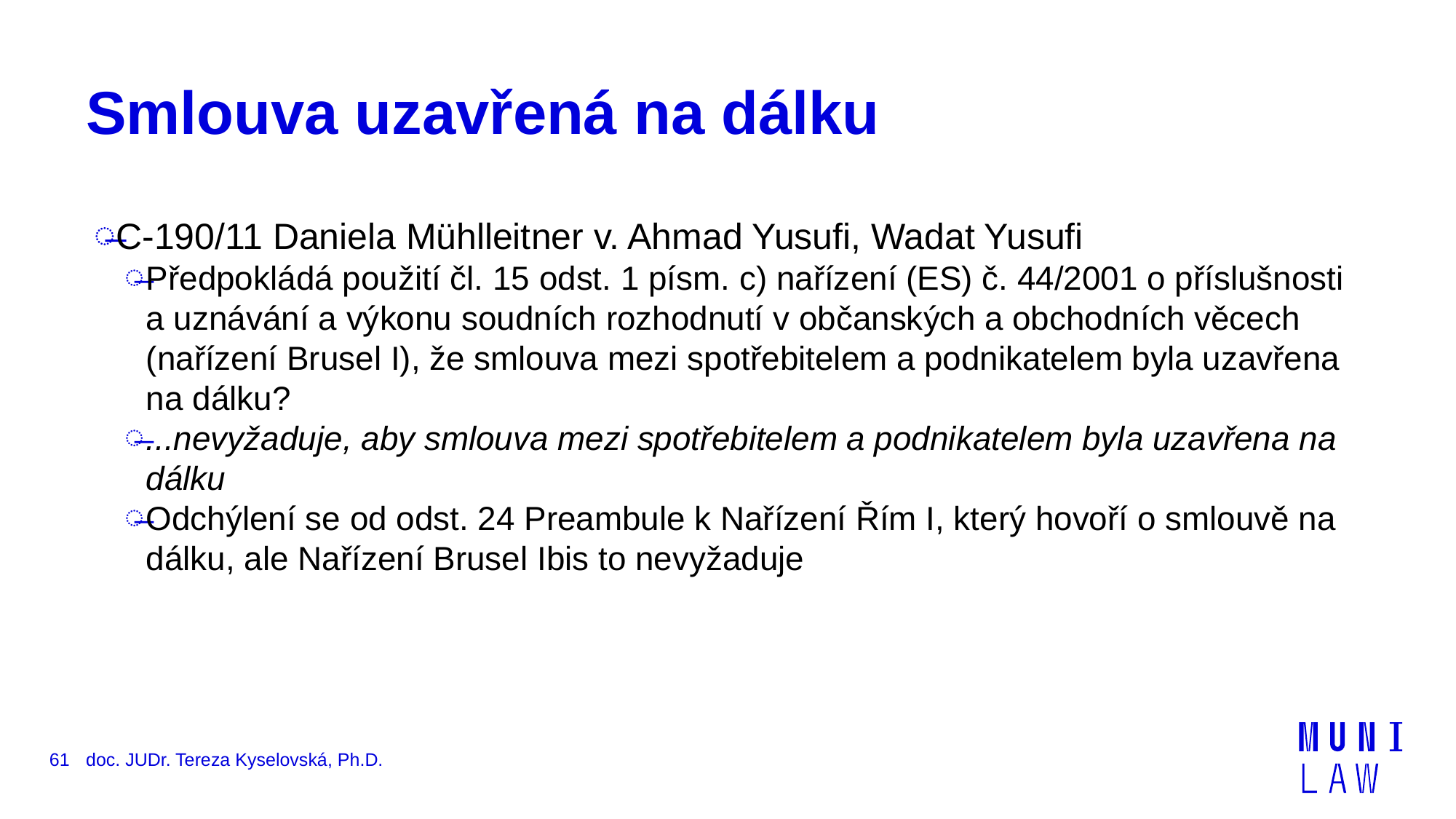

# Smlouva uzavřená na dálku
C-190/11 Daniela Mühlleitner v. Ahmad Yusufi, Wadat Yusufi
Předpokládá použití čl. 15 odst. 1 písm. c) nařízení (ES) č. 44/2001 o příslušnosti a uznávání a výkonu soudních rozhodnutí v občanských a obchodních věcech (nařízení Brusel I), že smlouva mezi spotřebitelem a podnikatelem byla uzavřena na dálku?
...nevyžaduje, aby smlouva mezi spotřebitelem a podnikatelem byla uzavřena na dálku
Odchýlení se od odst. 24 Preambule k Nařízení Řím I, který hovoří o smlouvě na dálku, ale Nařízení Brusel Ibis to nevyžaduje

61
doc. JUDr. Tereza Kyselovská, Ph.D.